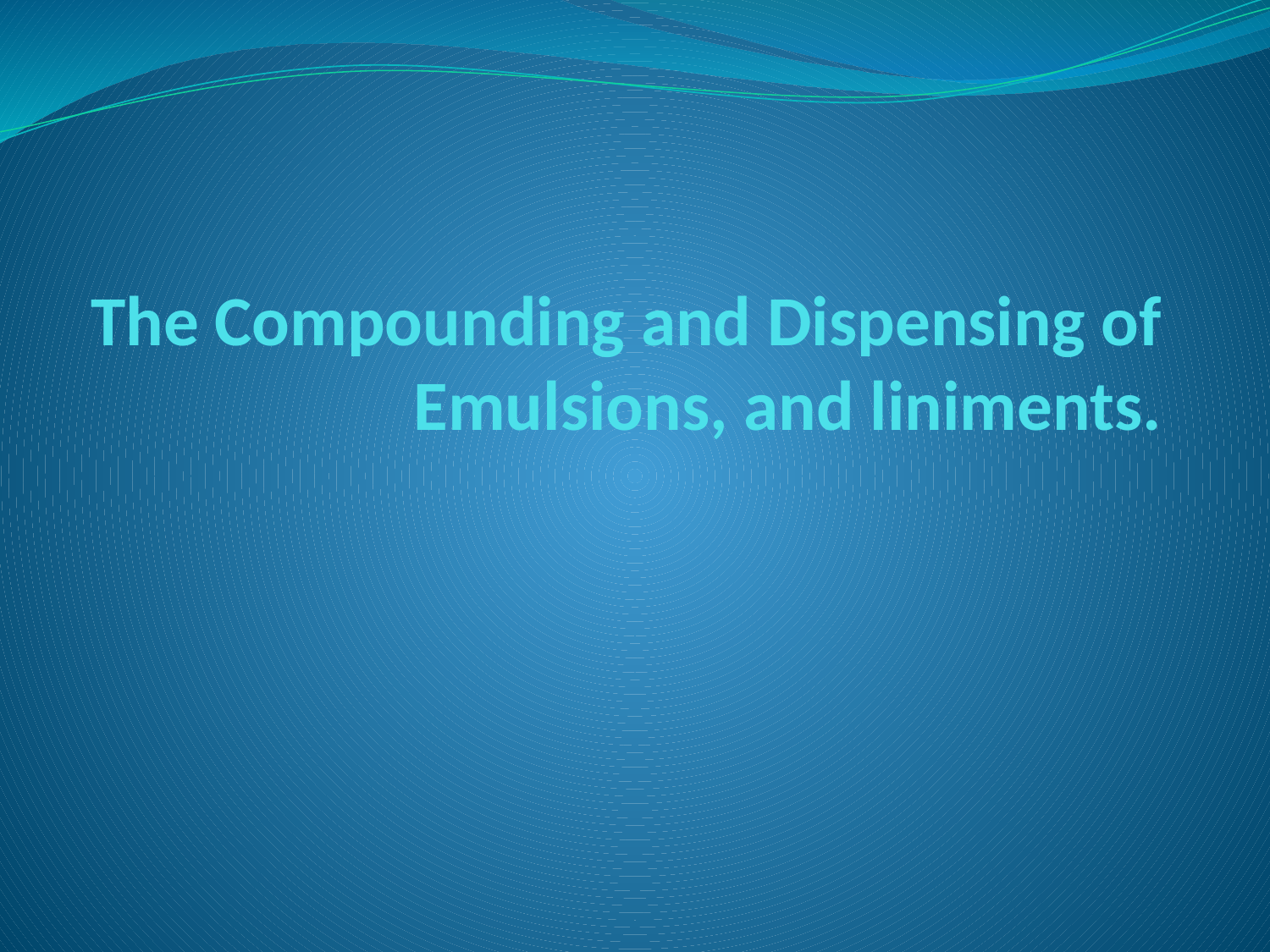

# The Compounding and Dispensing of Emulsions, and liniments.